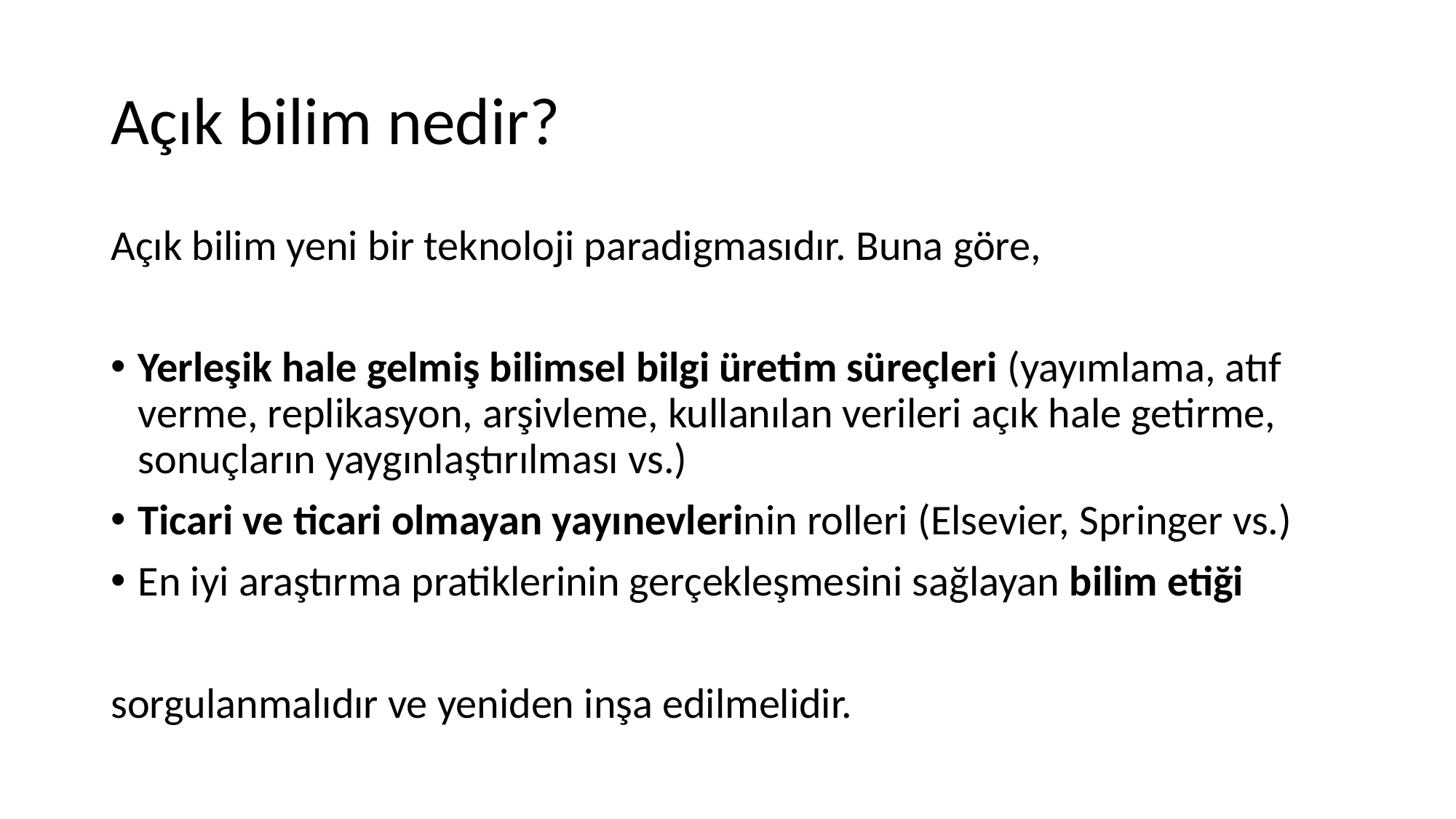

# Açık bilim nedir?
Açık bilim yeni bir teknoloji paradigmasıdır. Buna göre,

Yerleşik hale gelmiş bilimsel bilgi üretim süreçleri (yayımlama, atıf verme, replikasyon, arşivleme, kullanılan verileri açık hale getirme, sonuçların yaygınlaştırılması vs.)
Ticari ve ticari olmayan yayınevlerinin rolleri (Elsevier, Springer vs.)
En iyi araştırma pratiklerinin gerçekleşmesini sağlayan bilim etiği

sorgulanmalıdır ve yeniden inşa edilmelidir.